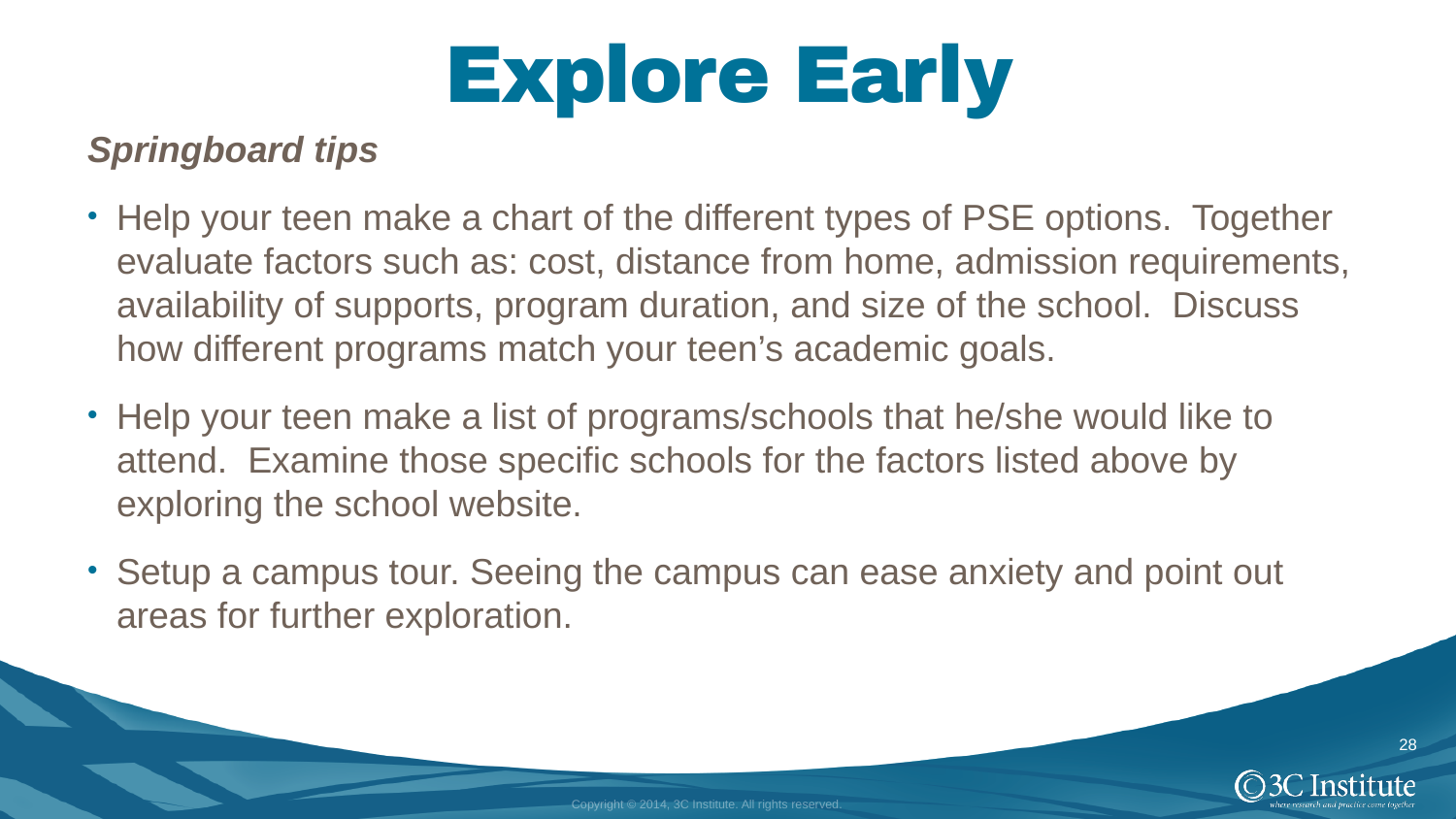

# Explore Early
Springboard tips
Help your teen make a chart of the different types of PSE options.  Together evaluate factors such as: cost, distance from home, admission requirements, availability of supports, program duration, and size of the school.  Discuss how different programs match your teen’s academic goals.
Help your teen make a list of programs/schools that he/she would like to attend.  Examine those specific schools for the factors listed above by exploring the school website.
Setup a campus tour. Seeing the campus can ease anxiety and point out areas for further exploration.